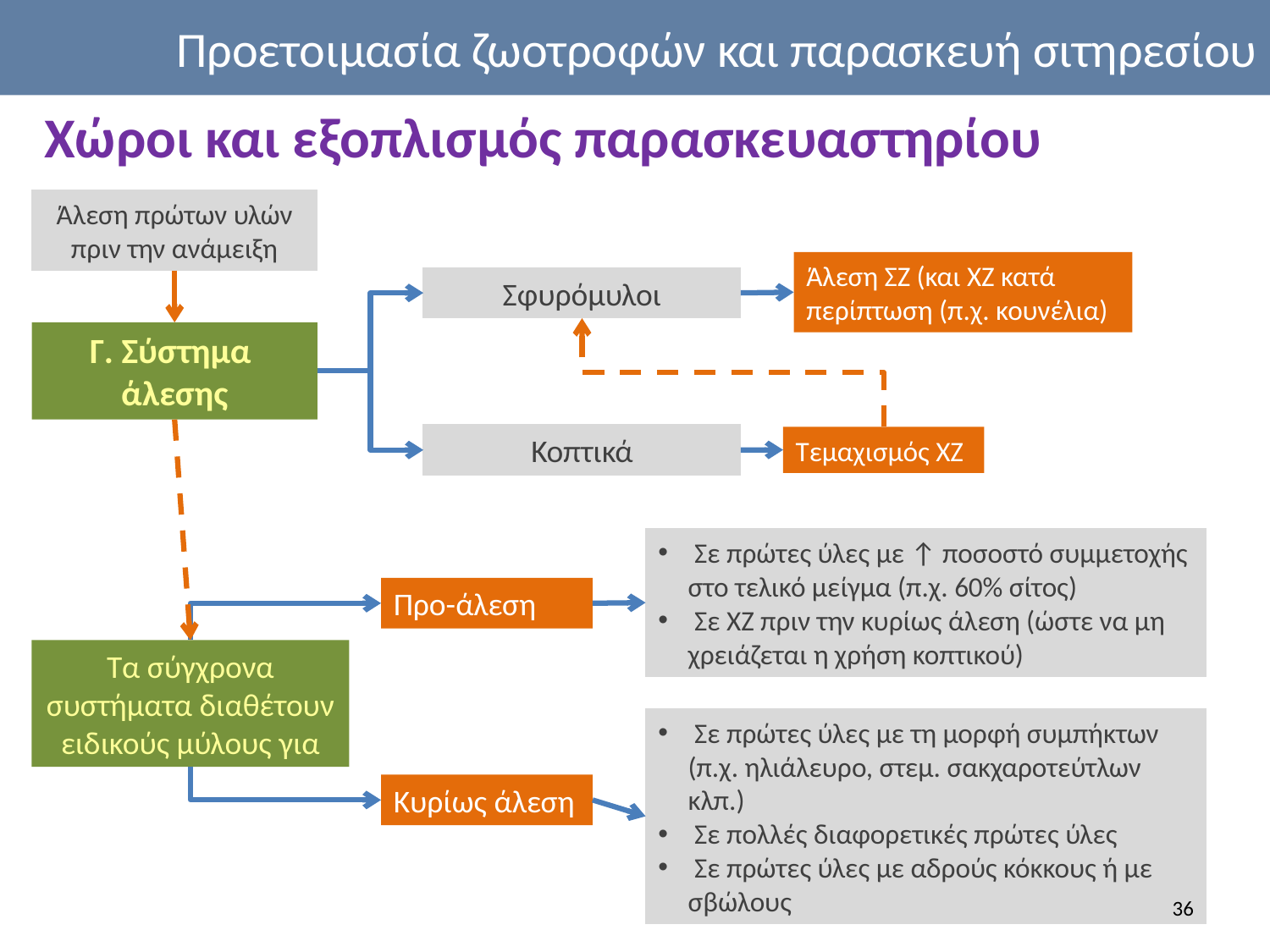

Προετοιμασία ζωοτροφών και παρασκευή σιτηρεσίου
Χώροι και εξοπλισμός παρασκευαστηρίου
Άλεση πρώτων υλών πριν την ανάμειξη
Άλεση ΣΖ (και ΧΖ κατά περίπτωση (π.χ. κουνέλια)
Σφυρόμυλοι
Γ. Σύστημα  άλεσης
Κοπτικά
Τεμαχισμός ΧΖ
 Σε πρώτες ύλες με ↑ ποσοστό συμμετοχής στο τελικό μείγμα (π.χ. 60% σίτος)
 Σε ΧΖ πριν την κυρίως άλεση (ώστε να μη χρειάζεται η χρήση κοπτικού)
Προ-άλεση
Τα σύγχρονα συστήματα διαθέτουν ειδικούς μύλους για
 Σε πρώτες ύλες με τη μορφή συμπήκτων (π.χ. ηλιάλευρο, στεμ. σακχαροτεύτλων κλπ.)
 Σε πολλές διαφορετικές πρώτες ύλες
 Σε πρώτες ύλες με αδρούς κόκκους ή με σβώλους
Κυρίως άλεση
36